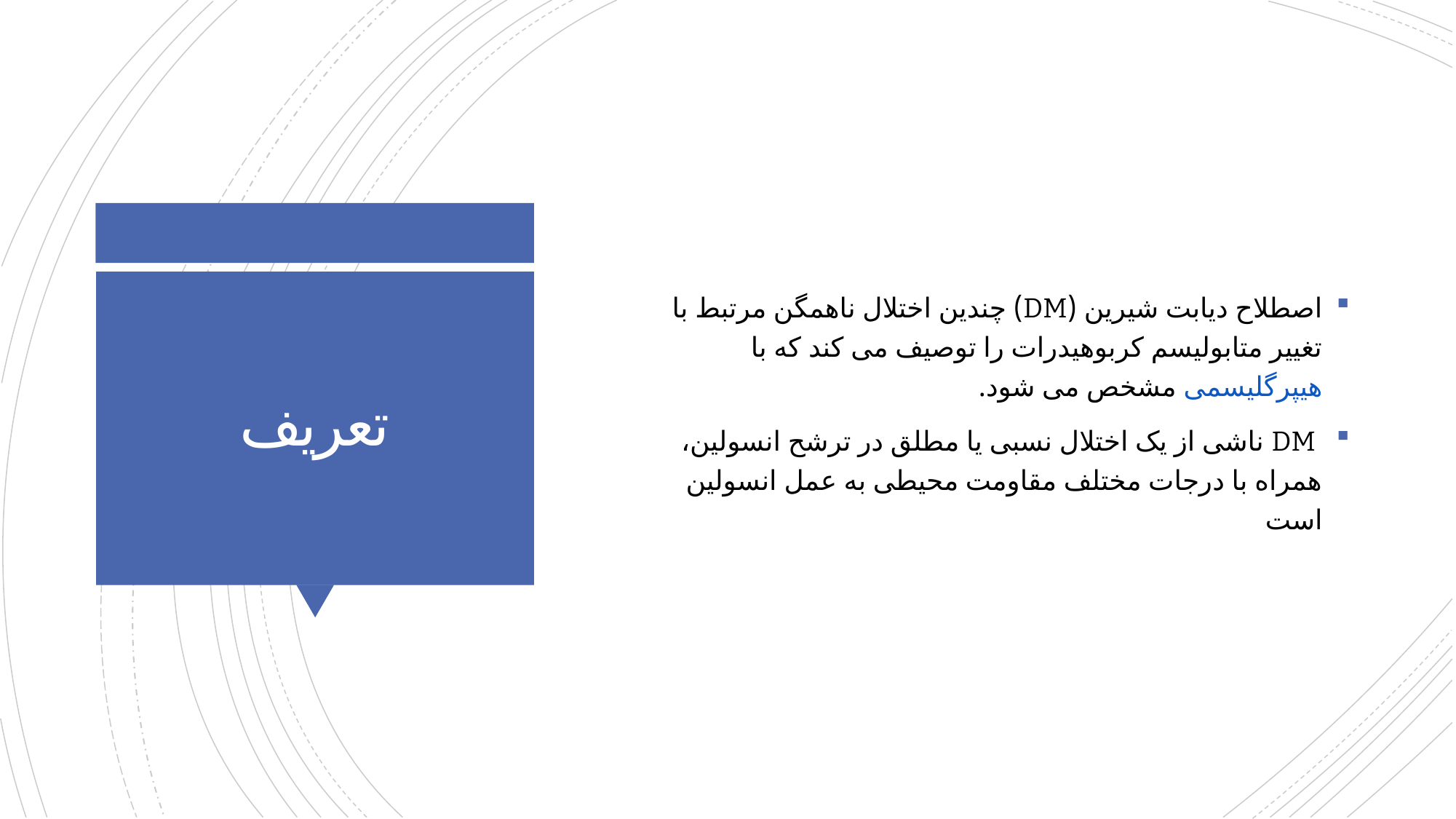

اصطلاح دیابت شیرین (DM) چندین اختلال ناهمگن مرتبط با تغییر متابولیسم کربوهیدرات را توصیف می کند که با هیپرگلیسمی مشخص می شود.
 DM ناشی از یک اختلال نسبی یا مطلق در ترشح انسولین، همراه با درجات مختلف مقاومت محیطی به عمل انسولین است
# تعریف